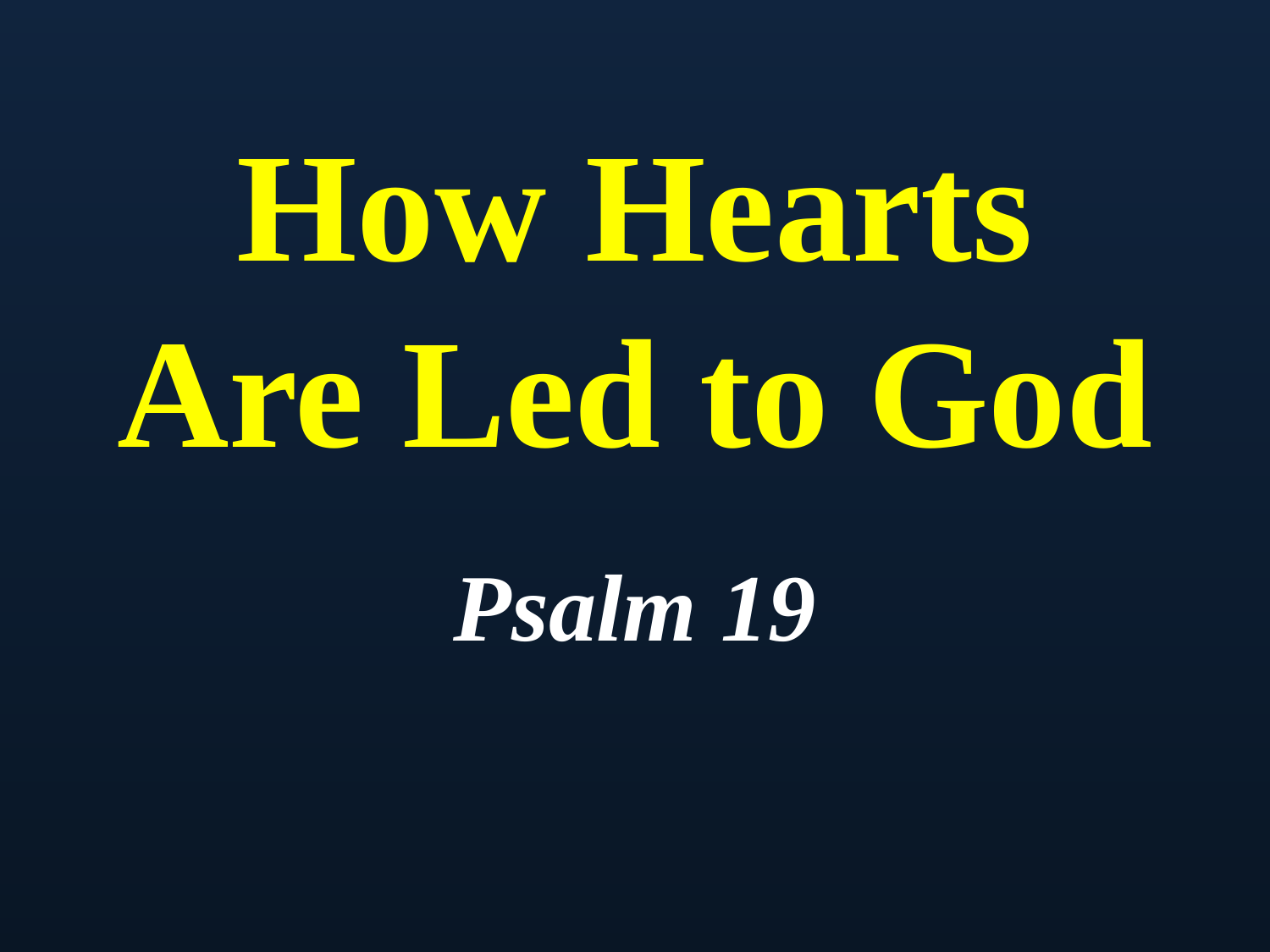

# How Hearts Are Led to God
Psalm 19